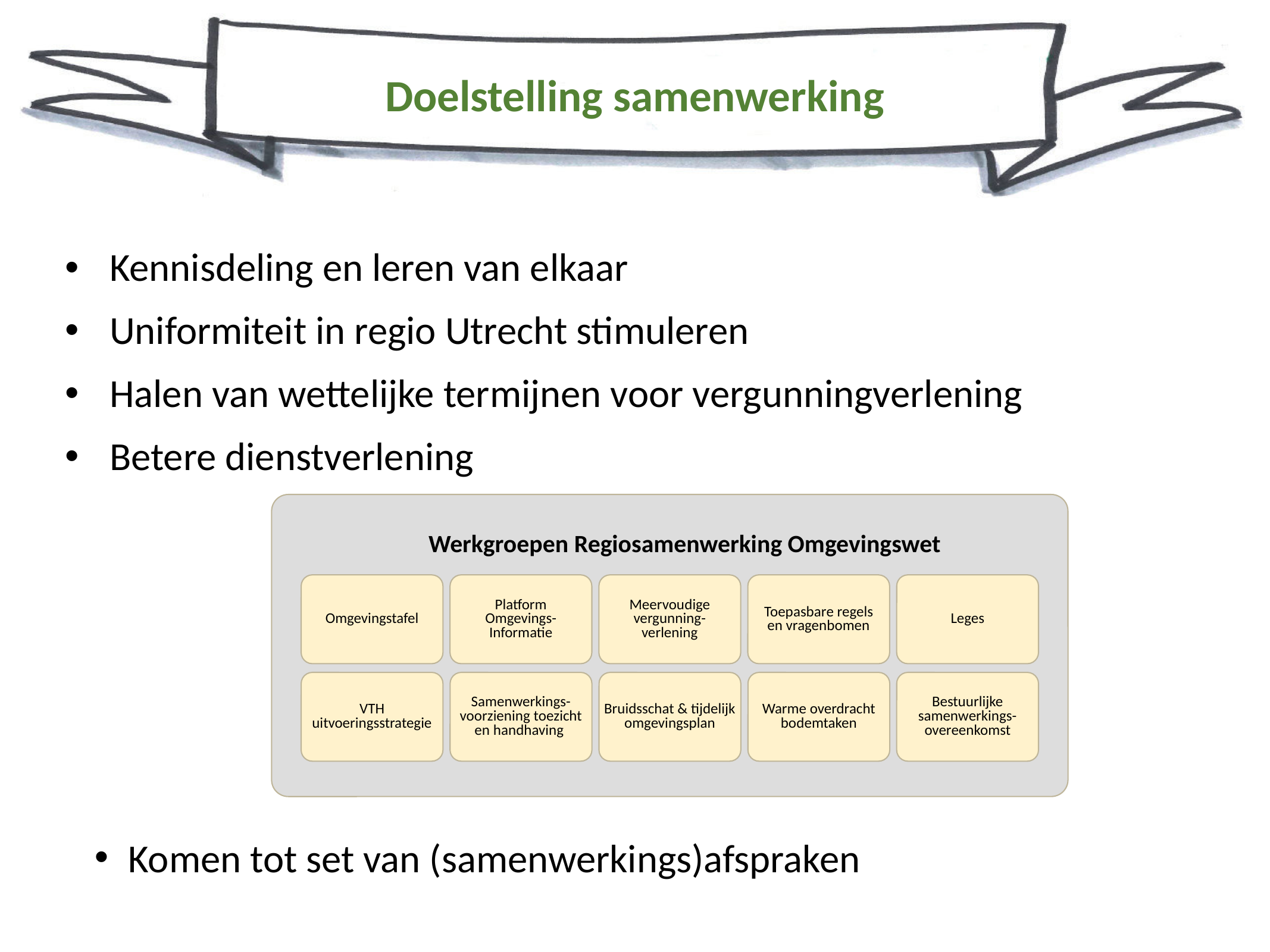

# Doelstelling samenwerking
Kennisdeling en leren van elkaar
Uniformiteit in regio Utrecht stimuleren
Halen van wettelijke termijnen voor vergunningverlening
Betere dienstverlening

Werkgroepen Regiosamenwerking Omgevingswet
Omgevingstafel
Platform
Omgevings-
Informatie
Meervoudige
vergunning-
verlening
Toepasbare regels
en vragenbomen
Leges
VTH
uitvoeringsstrategie
Samenwerkings-
voorziening toezicht
en handhaving
Bruidsschat & tijdelijk omgevingsplan
Warme overdracht bodemtaken
Bestuurlijke samenwerkings-
overeenkomst
Komen tot set van (samenwerkings)afspraken